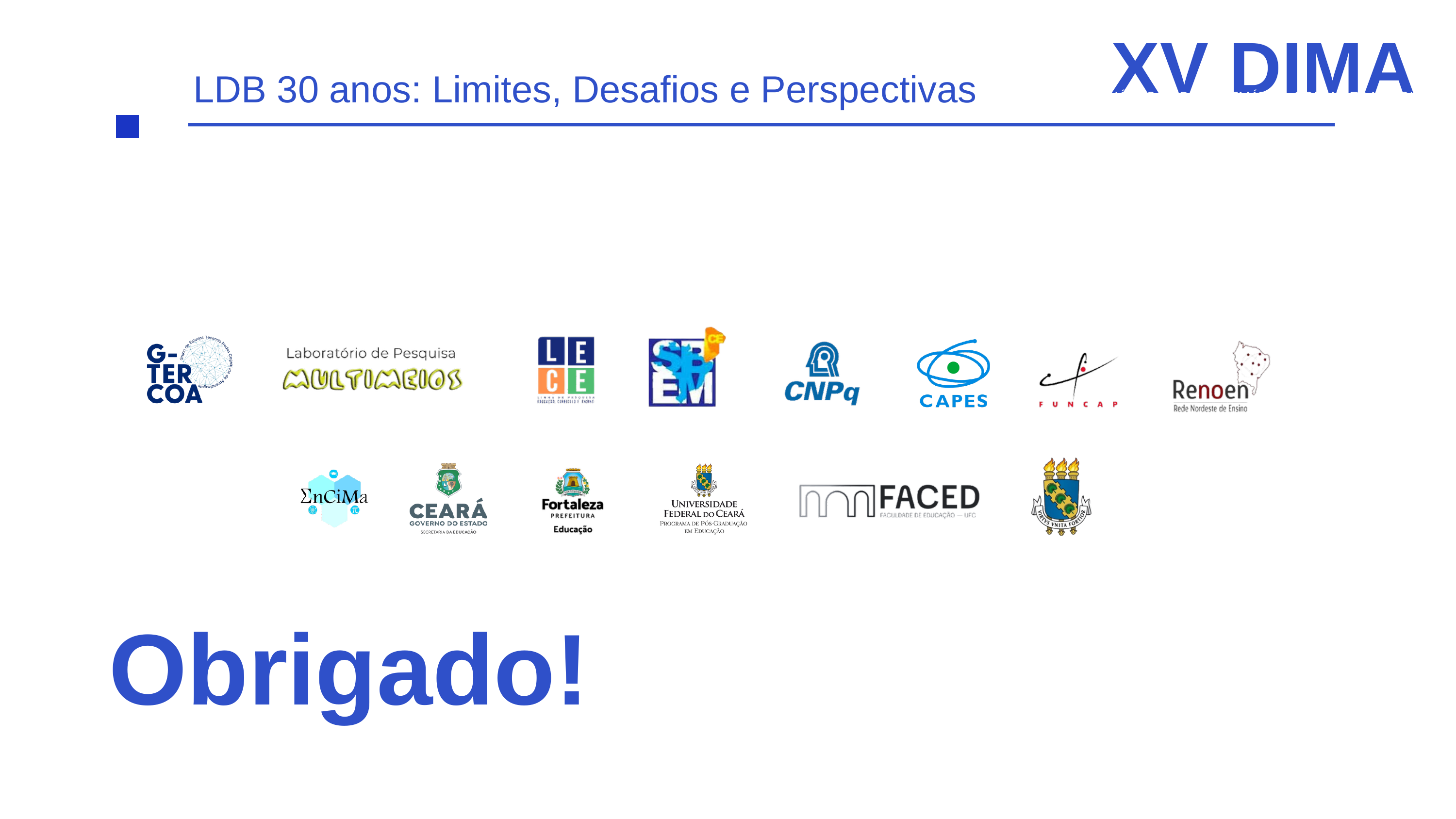

XV DIMA
LDB 30 anos: Limites, Desafios e Perspectivas
DIÁLOGOS DA MATEMÁTICA COM A PEDAGOGIA

Obrigado!